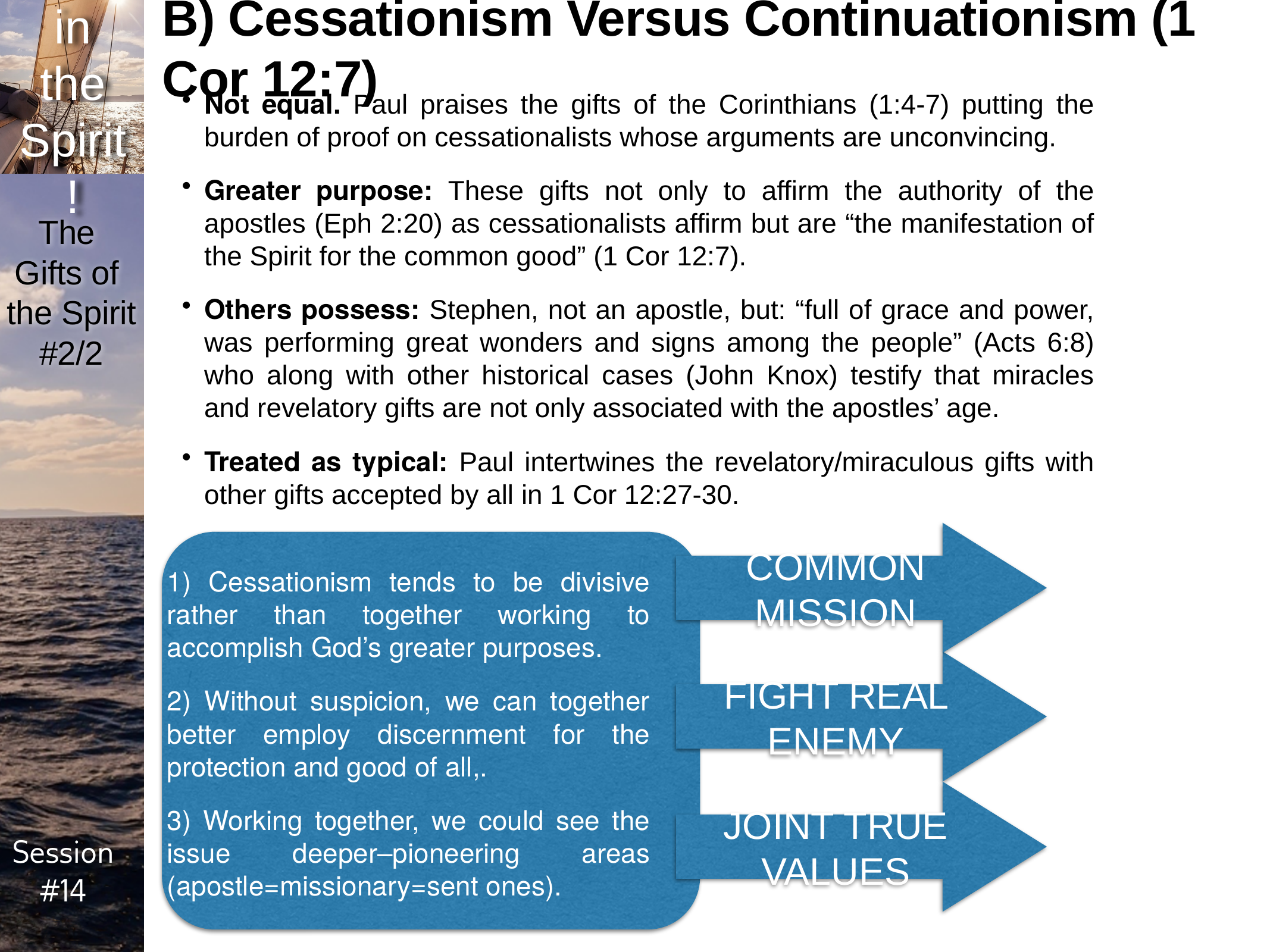

B) Cessationism Versus Continuationism (1 Cor 12:7)
Not equal. Paul praises the gifts of the Corinthians (1:4-7) putting the burden of proof on cessationalists whose arguments are unconvincing.
Greater purpose: These gifts not only to affirm the authority of the apostles (Eph 2:20) as cessationalists affirm but are “the manifestation of the Spirit for the common good” (1 Cor 12:7).
Others possess: Stephen, not an apostle, but: “full of grace and power, was performing great wonders and signs among the people” (Acts 6:8) who along with other historical cases (John Knox) testify that miracles and revelatory gifts are not only associated with the apostles’ age.
Treated as typical: Paul intertwines the revelatory/miraculous gifts with other gifts accepted by all in 1 Cor 12:27-30.
Common mission

1) Cessationism tends to be divisive rather than together working to accomplish God’s greater purposes.
2) Without suspicion, we can together better employ discernment for the protection and good of all,.
3) Working together, we could see the issue deeper–pioneering areas (apostle=missionary=sent ones).
Fight real enemy
Joint true values